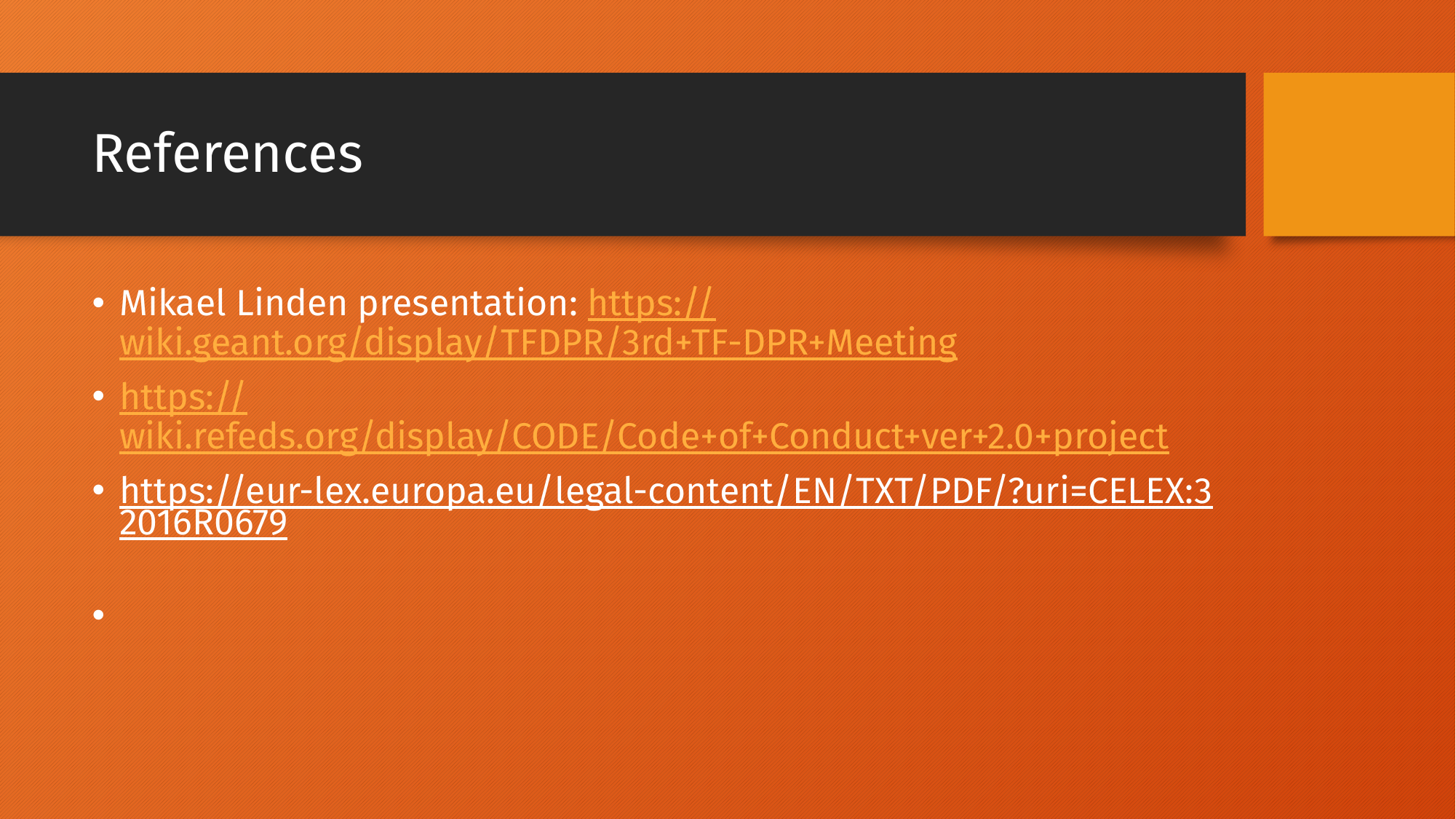

# References
Mikael Linden presentation: https://wiki.geant.org/display/TFDPR/3rd+TF-DPR+Meeting
https://wiki.refeds.org/display/CODE/Code+of+Conduct+ver+2.0+project
https://eur-lex.europa.eu/legal-content/EN/TXT/PDF/?uri=CELEX:32016R0679